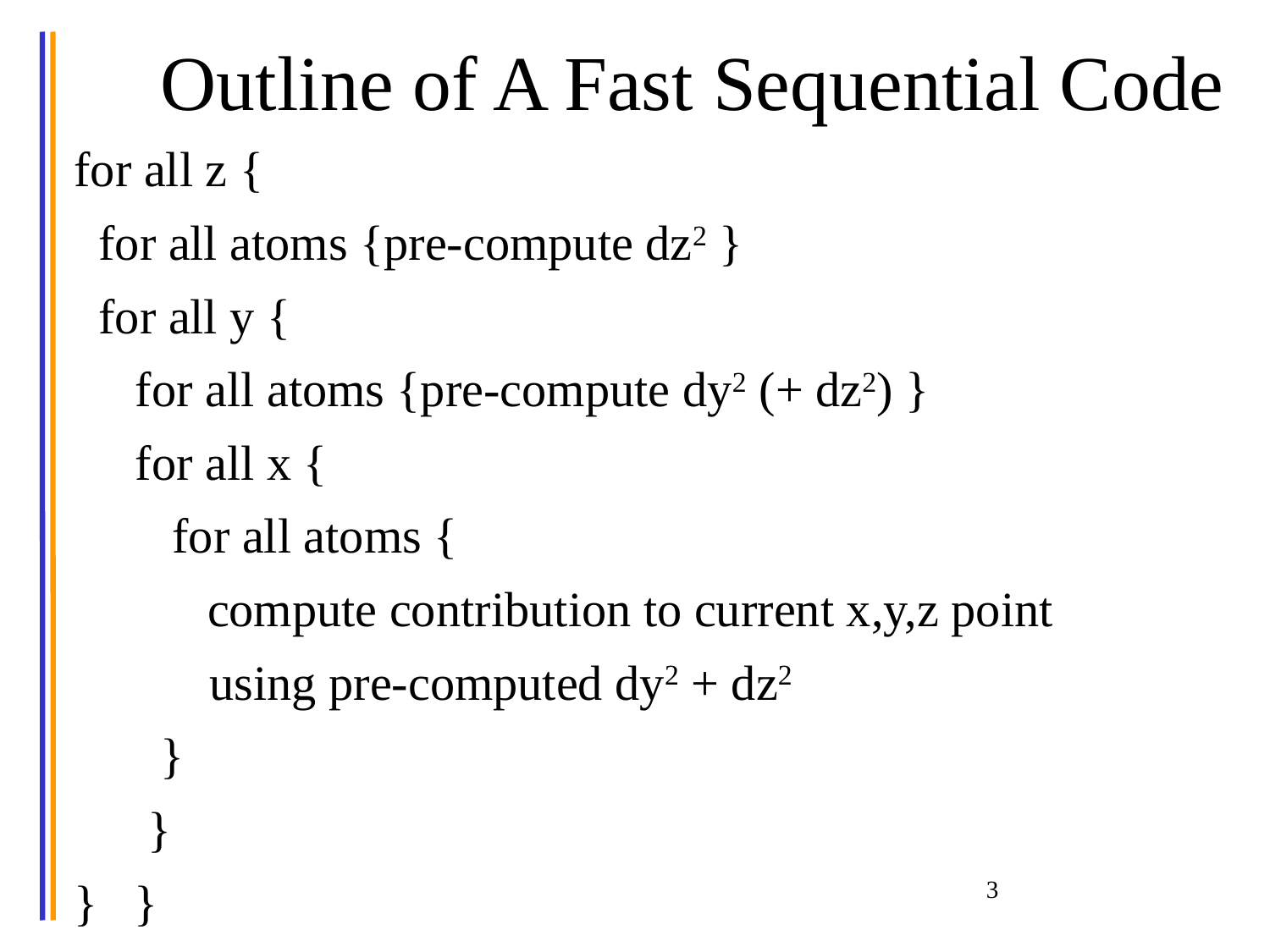

# Outline of A Fast Sequential Code
for all z {
  for all atoms {pre-compute dz2 }
  for all y {
     for all atoms {pre-compute dy2 (+ dz2) }
     for all x {
        for all atoms {
	       compute contribution to current x,y,z point
           using pre-computed dy2 + dz2
            }
      }
}   }
3